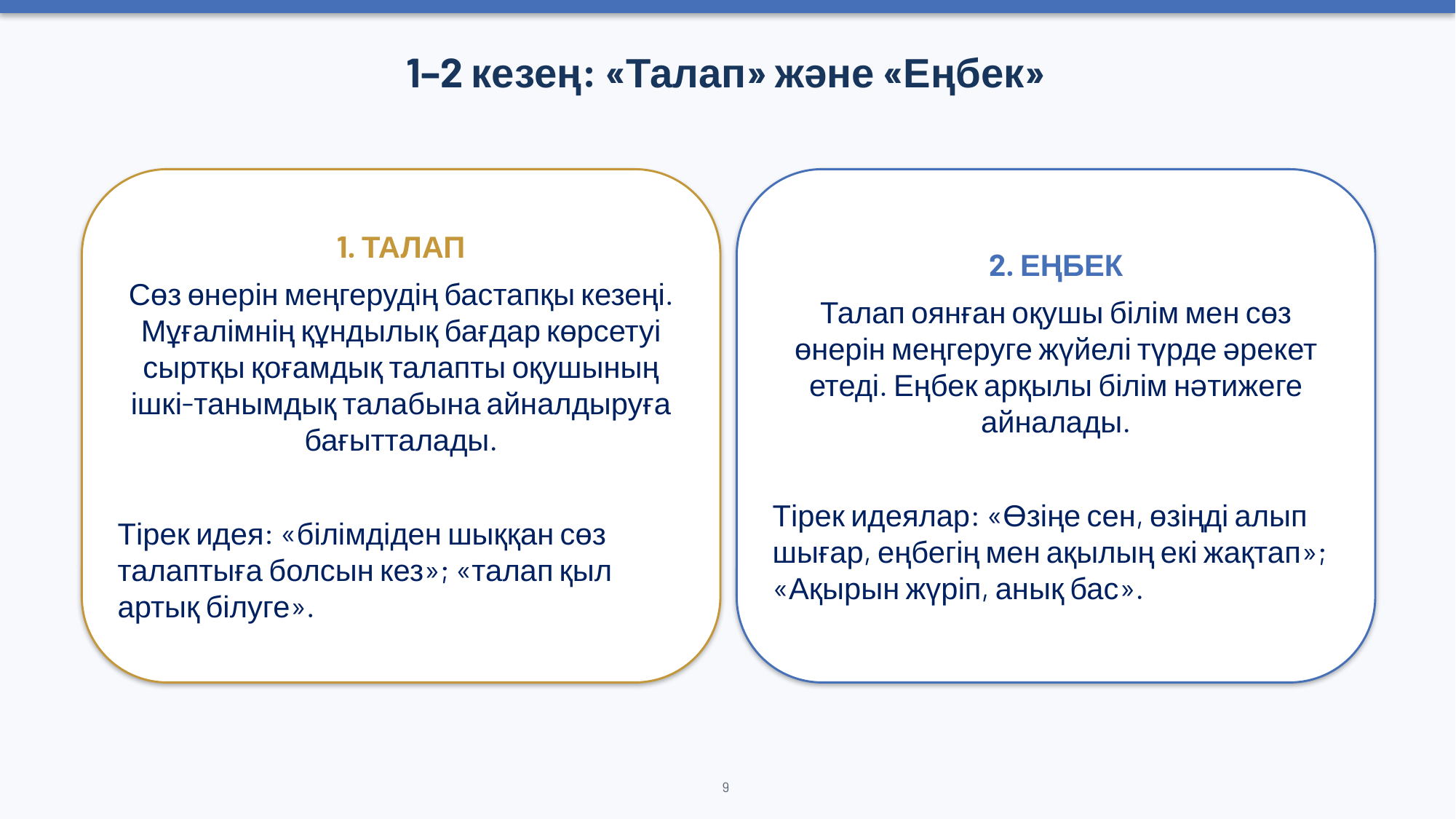

1–2 кезең: «Талап» және «Еңбек»
1. ТАЛАП
Сөз өнерін меңгерудің бастапқы кезеңі. Мұғалімнің құндылық бағдар көрсетуі сыртқы қоғамдық талапты оқушының ішкі-танымдық талабына айналдыруға бағытталады.

Тірек идея: «білімдіден шыққан сөз талаптыға болсын кез»; «талап қыл артық білуге».
2. ЕҢБЕК
Талап оянған оқушы білім мен сөз өнерін меңгеруге жүйелі түрде әрекет етеді. Еңбек арқылы білім нәтижеге айналады.

Тірек идеялар: «Өзіңе сен, өзіңді алып шығар, еңбегің мен ақылың екі жақтап»; «Ақырын жүріп, анық бас».
9